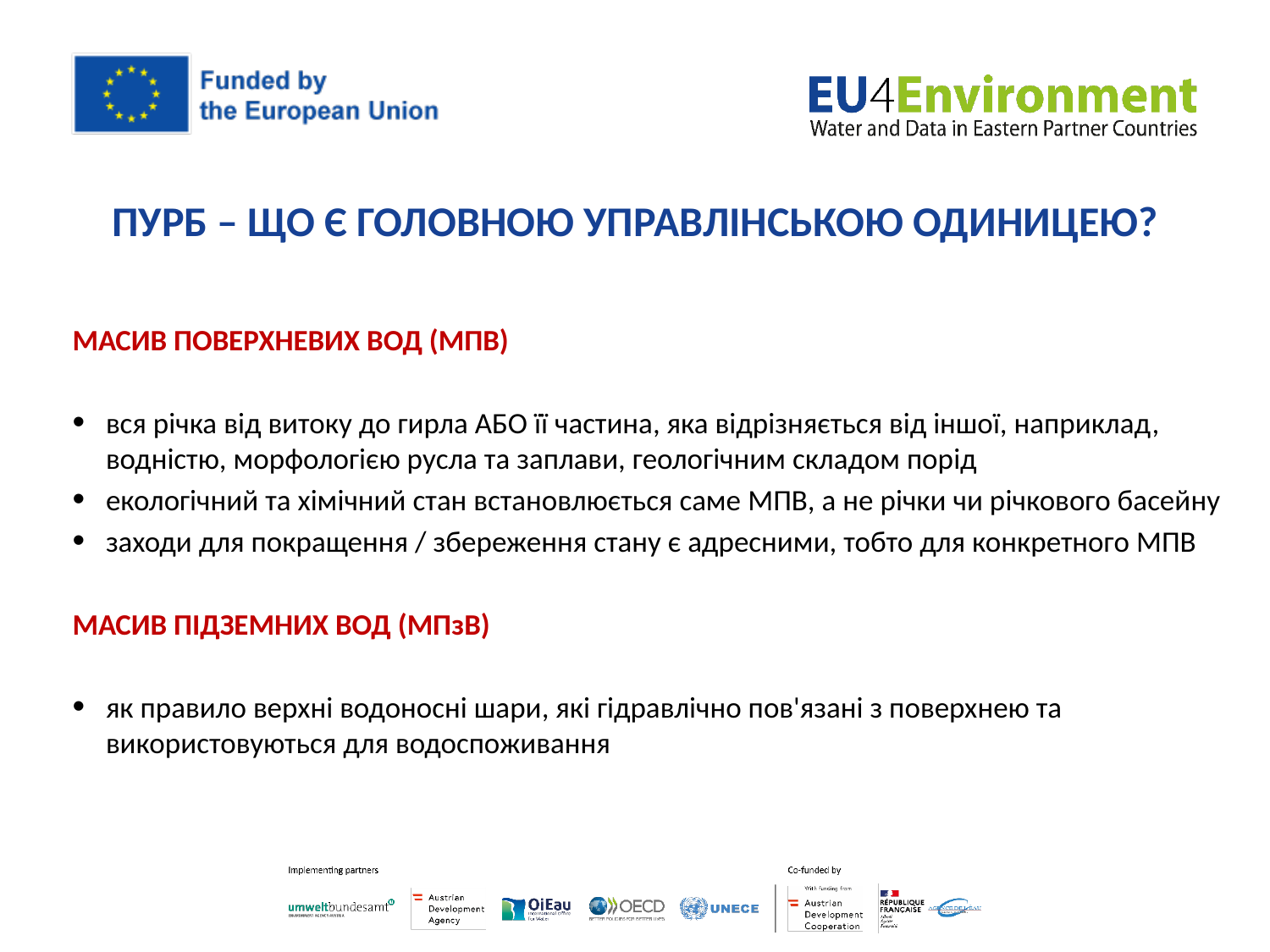

# ПУРБ – що є головною управлінською одиницею?

МАСИВ ПОВЕРХНЕВИХ ВОД (МПВ)

вся річка від витоку до гирла АБО її частина, яка відрізняється від іншої, наприклад, водністю, морфологією русла та заплави, геологічним складом порід
екологічний та хімічний стан встановлюється саме МПВ, а не річки чи річкового басейну
заходи для покращення / збереження стану є адресними, тобто для конкретного МПВ

МАСИВ ПІДЗЕМНИХ ВОД (МПзВ)

як правило верхні водоносні шари, які гідравлічно пов'язані з поверхнею та використовуються для водоспоживання